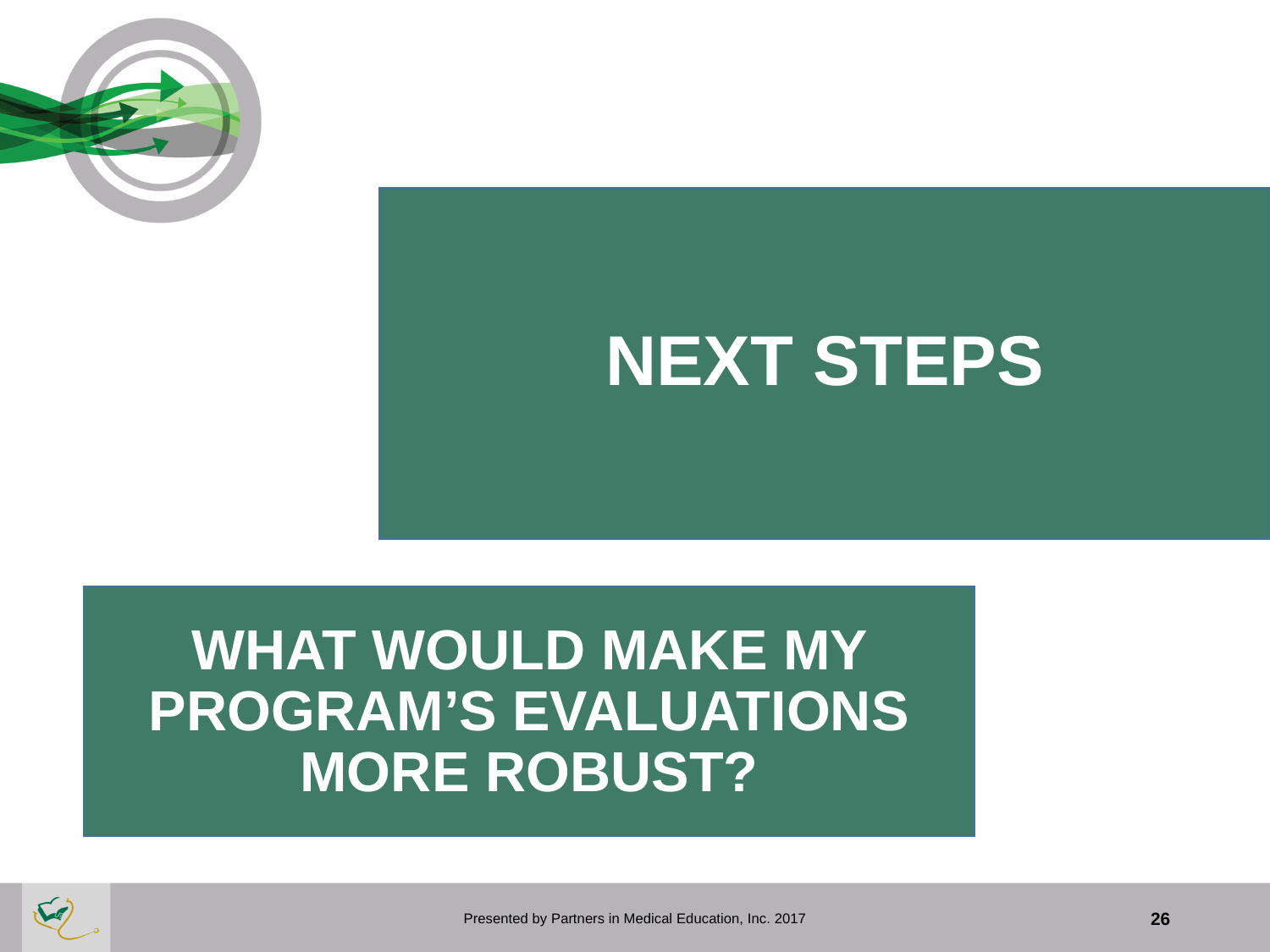

NEXT STEPS

WHAT WOULD MAKE MY PROGRAM’S EVALUATIONS MORE ROBUST?

Presented by Partners in Medical Education, Inc. 2017
26